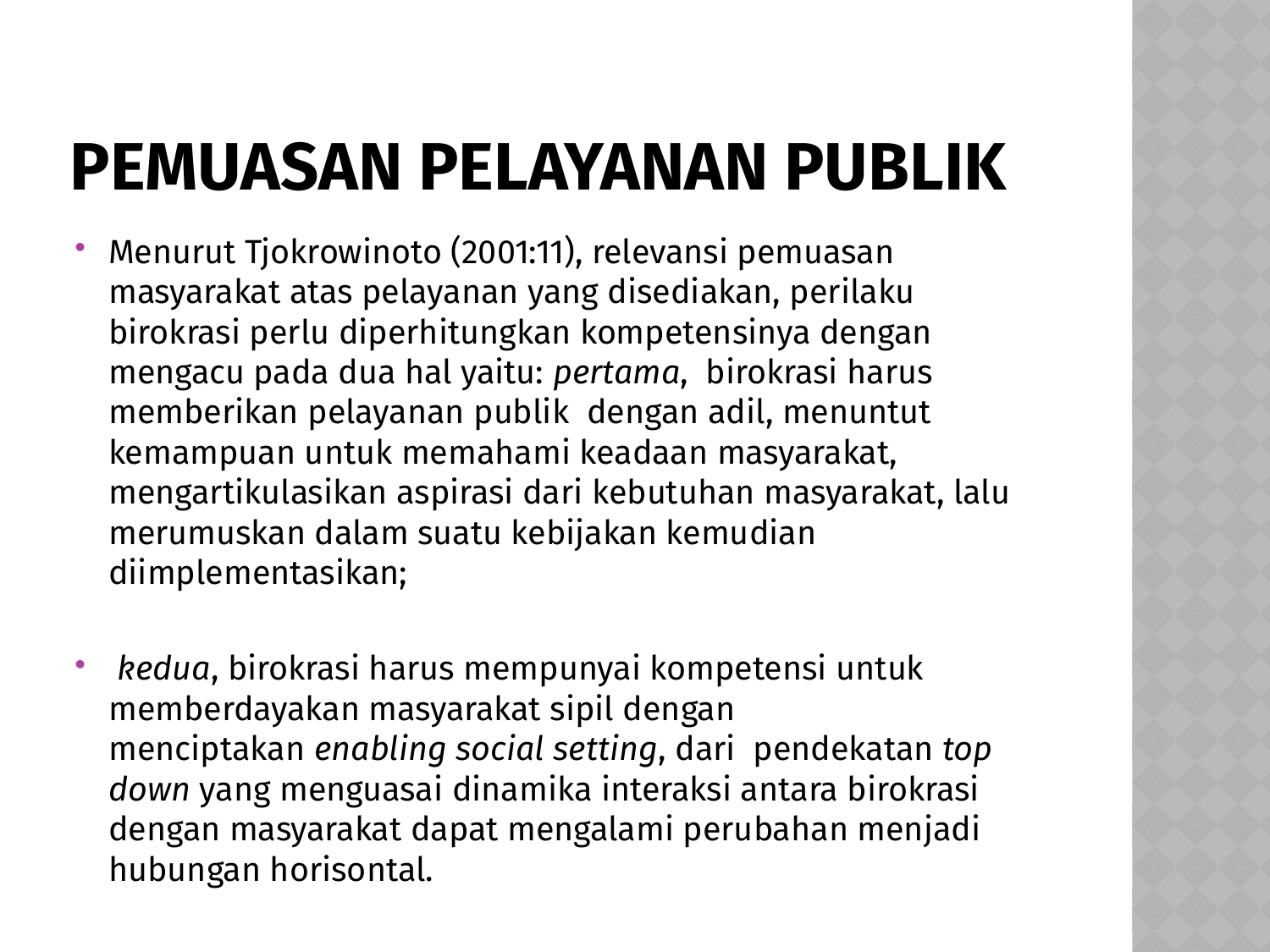

# Pemuasan pelayanan Publik
Menurut Tjokrowinoto (2001:11), relevansi pemuasan masyarakat atas pelayanan yang disediakan, perilaku birokrasi perlu diperhitungkan kompetensinya dengan mengacu pada dua hal yaitu: pertama,  birokrasi harus memberikan pelayanan publik  dengan adil, menuntut kemampuan untuk memahami keadaan masyarakat, mengartikulasikan aspirasi dari kebutuhan masyarakat, lalu merumuskan dalam suatu kebijakan kemudian diimplementasikan;

 kedua, birokrasi harus mempunyai kompetensi untuk memberdayakan masyarakat sipil dengan menciptakan enabling social setting, dari  pendekatan top down yang menguasai dinamika interaksi antara birokrasi dengan masyarakat dapat mengalami perubahan menjadi hubungan horisontal.